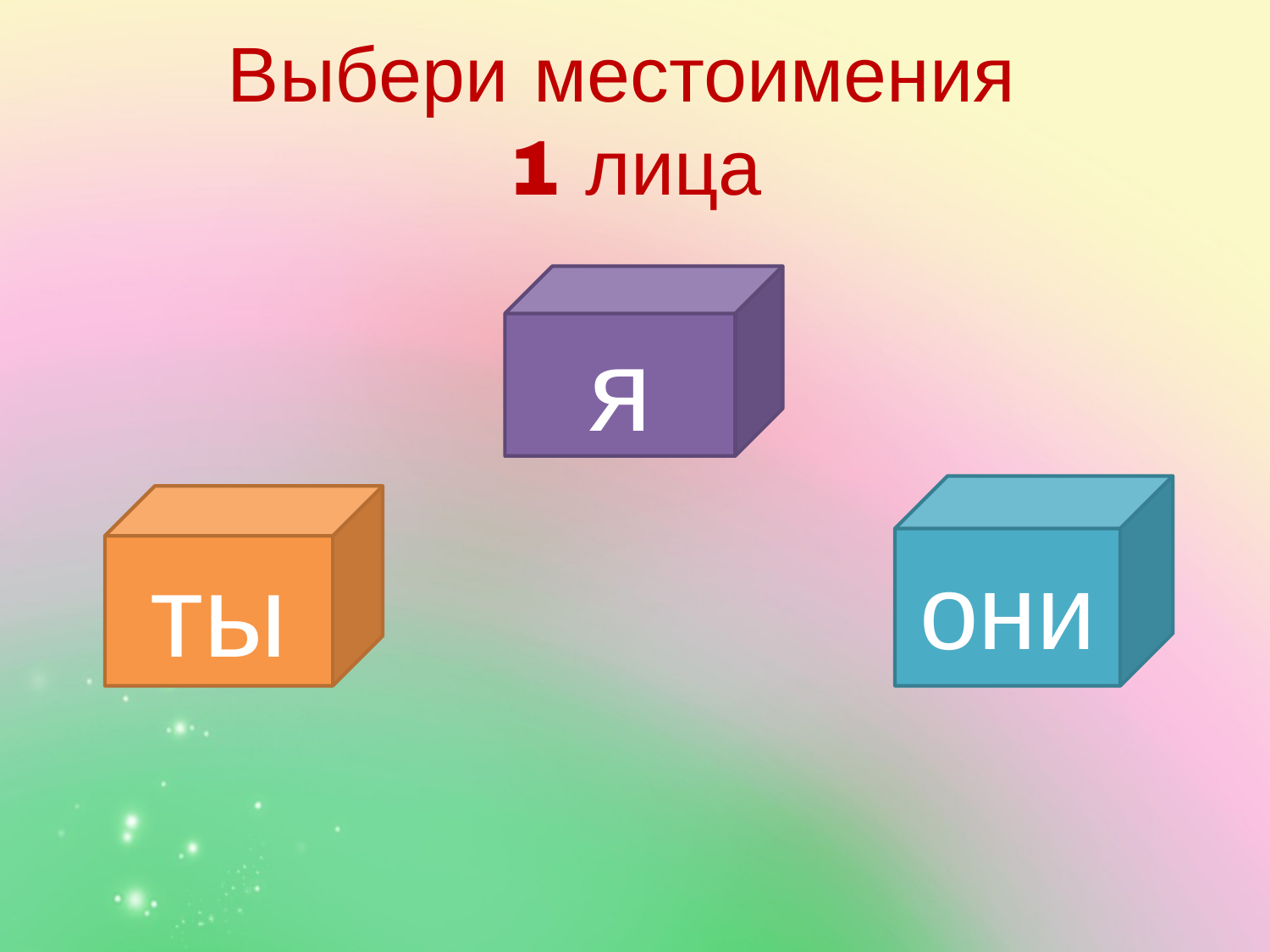

# Выбери местоимения 1 лица
я
они
ты